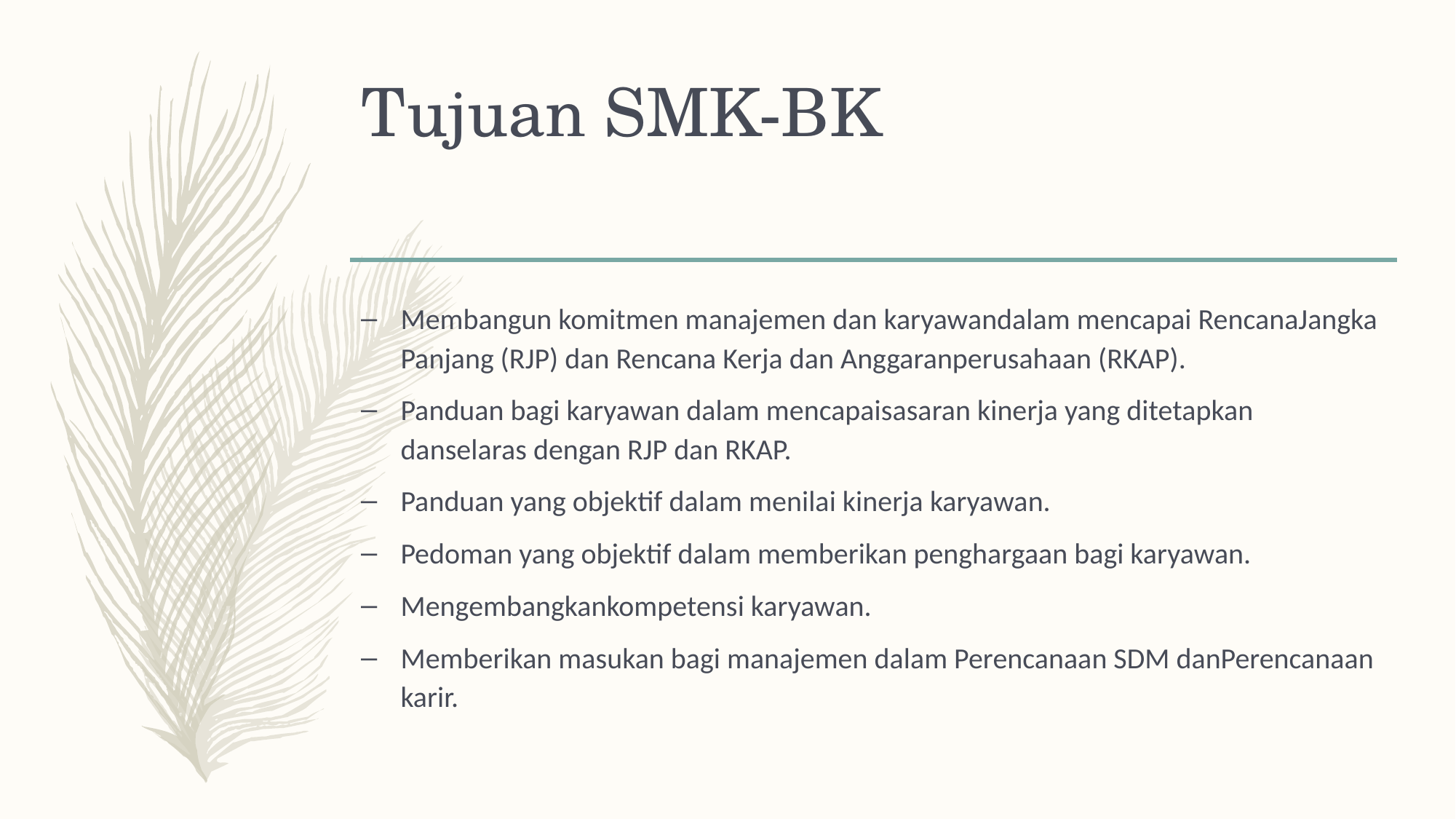

# Tujuan SMK-BK
Membangun komitmen manajemen dan karyawandalam mencapai RencanaJangka Panjang (RJP) dan Rencana Kerja dan Anggaranperusahaan (RKAP).
Panduan bagi karyawan dalam mencapaisasaran kinerja yang ditetapkan danselaras dengan RJP dan RKAP.
Panduan yang objektif dalam menilai kinerja karyawan.
Pedoman yang objektif dalam memberikan penghargaan bagi karyawan.
Mengembangkankompetensi karyawan.
Memberikan masukan bagi manajemen dalam Perencanaan SDM danPerencanaan karir.